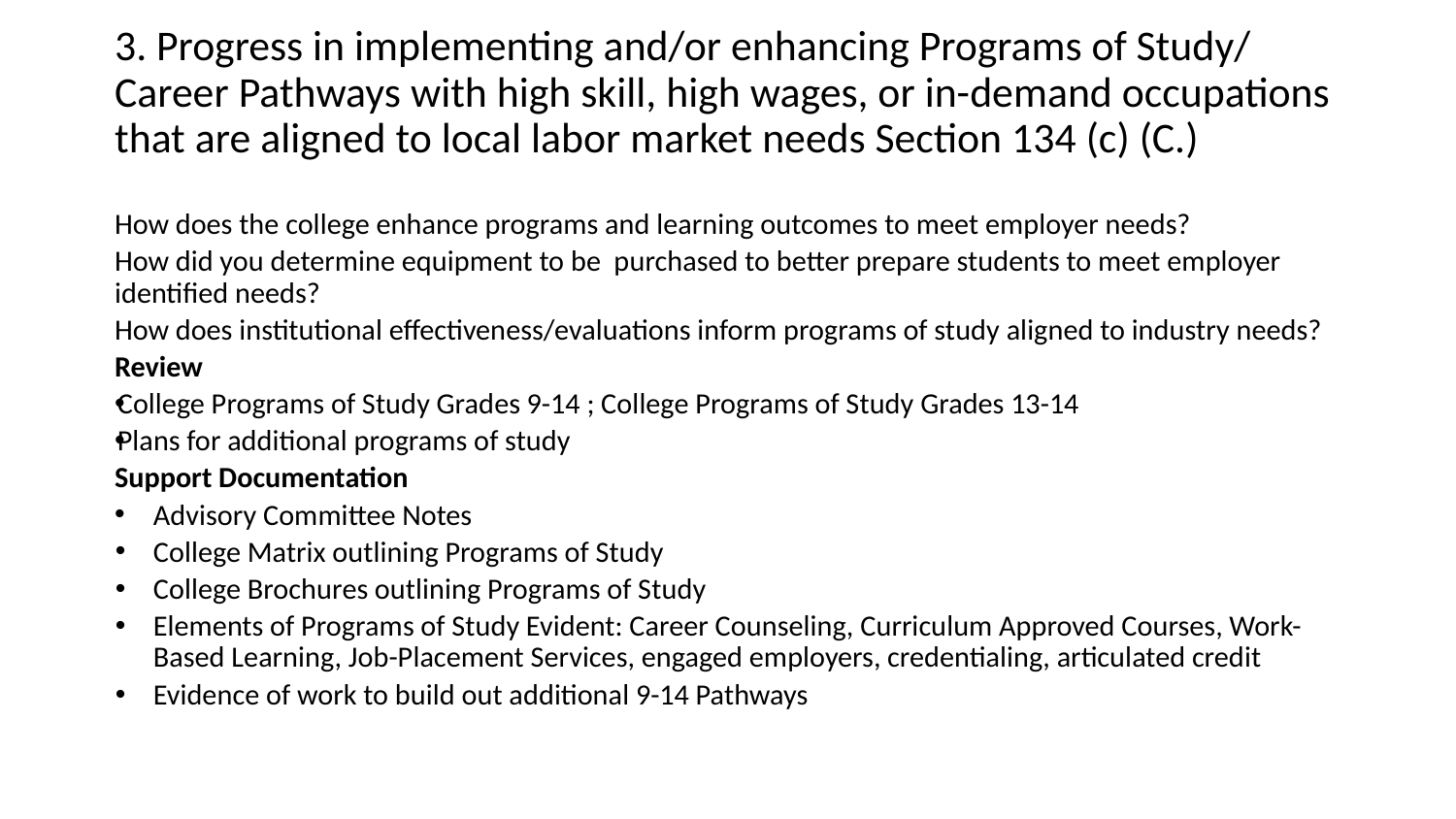

# 3. Progress in implementing and/or enhancing Programs of Study/ Career Pathways with high skill, high wages, or in-demand occupations that are aligned to local labor market needs Section 134 (c) (C.)
How does the college enhance programs and learning outcomes to meet employer needs?
How did you determine equipment to be  purchased to better prepare students to meet employer identified needs?
How does institutional effectiveness/evaluations inform programs of study aligned to industry needs?
Review
College Programs of Study Grades 9-14 ; College Programs of Study Grades 13-14
Plans for additional programs of study
Support Documentation
Advisory Committee Notes
College Matrix outlining Programs of Study
College Brochures outlining Programs of Study
Elements of Programs of Study Evident: Career Counseling, Curriculum Approved Courses, Work-Based Learning, Job-Placement Services, engaged employers, credentialing, articulated credit
Evidence of work to build out additional 9-14 Pathways